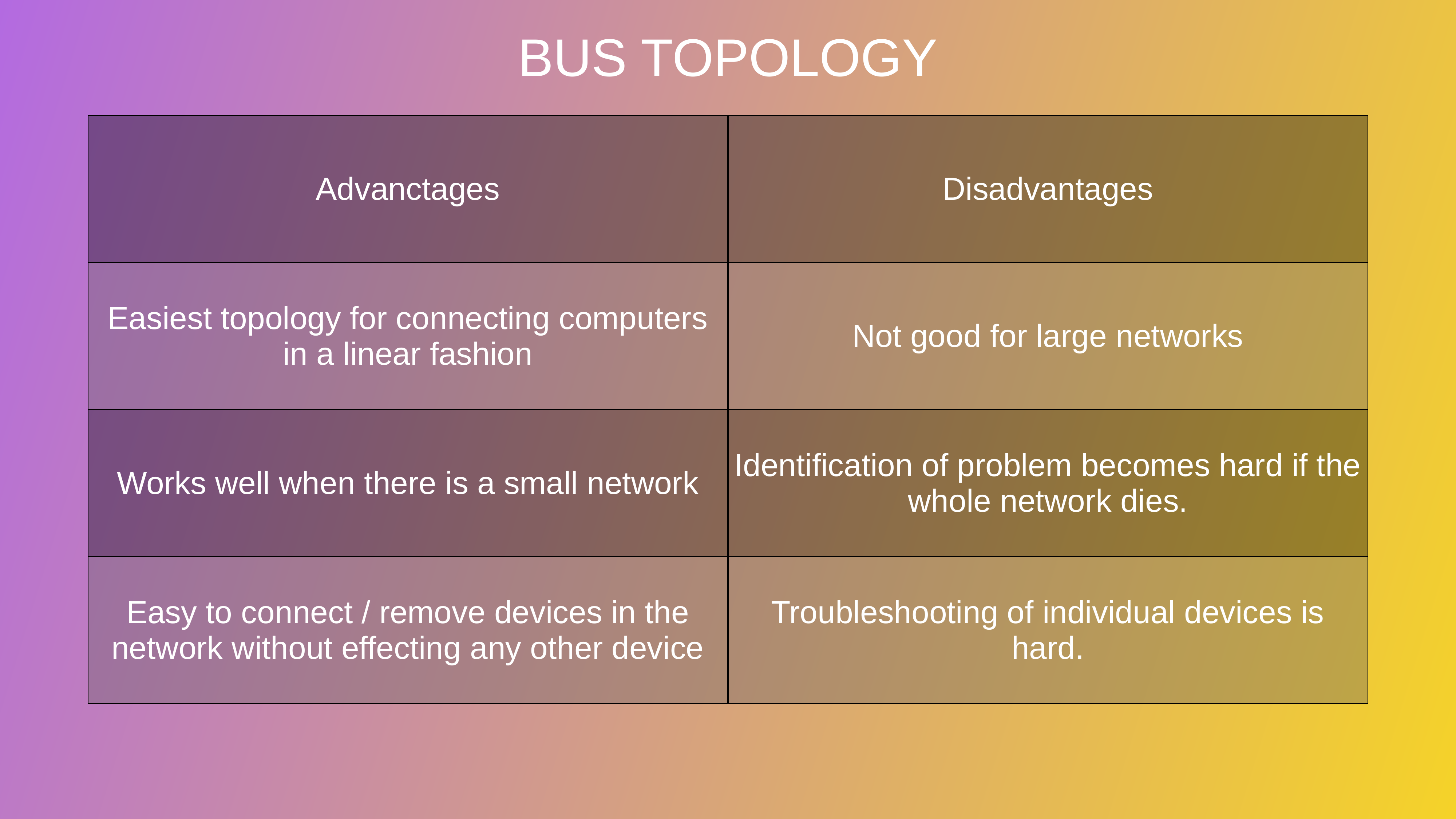

BUS TOPOLOGY
| Advanctages | Disadvantages |
| --- | --- |
| Easiest topology for connecting computers in a linear fashion | Not good for large networks |
| Works well when there is a small network | Identification of problem becomes hard if the whole network dies. |
| Easy to connect / remove devices in the network without effecting any other device | Troubleshooting of individual devices is hard. |